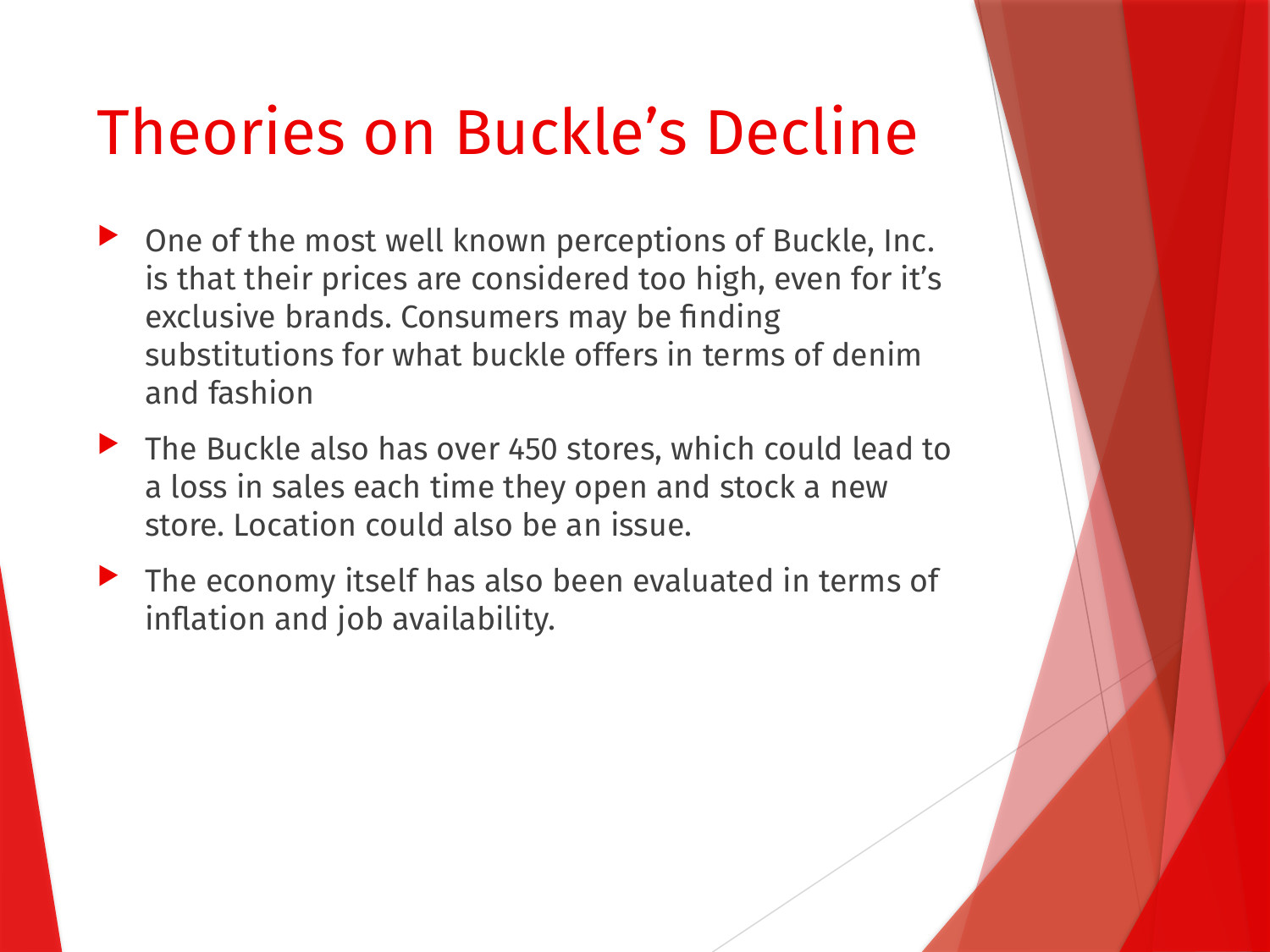

# Theories on Buckle’s Decline
One of the most well known perceptions of Buckle, Inc. is that their prices are considered too high, even for it’s exclusive brands. Consumers may be finding substitutions for what buckle offers in terms of denim and fashion
The Buckle also has over 450 stores, which could lead to a loss in sales each time they open and stock a new store. Location could also be an issue.
The economy itself has also been evaluated in terms of inflation and job availability.